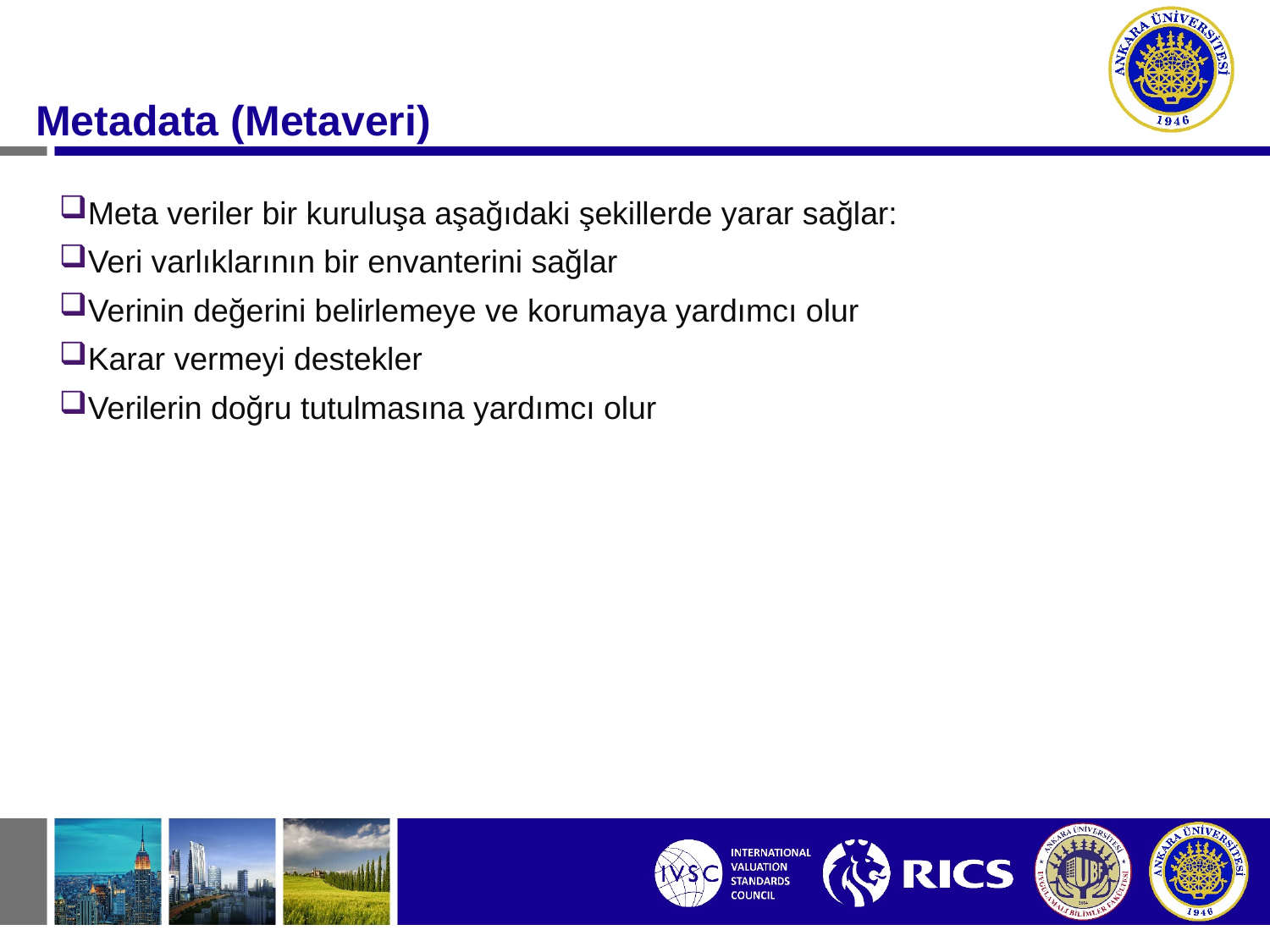

#
Metadata (Metaveri)
Meta veriler bir kuruluşa aşağıdaki şekillerde yarar sağlar:
Veri varlıklarının bir envanterini sağlar
Verinin değerini belirlemeye ve korumaya yardımcı olur
Karar vermeyi destekler
Verilerin doğru tutulmasına yardımcı olur